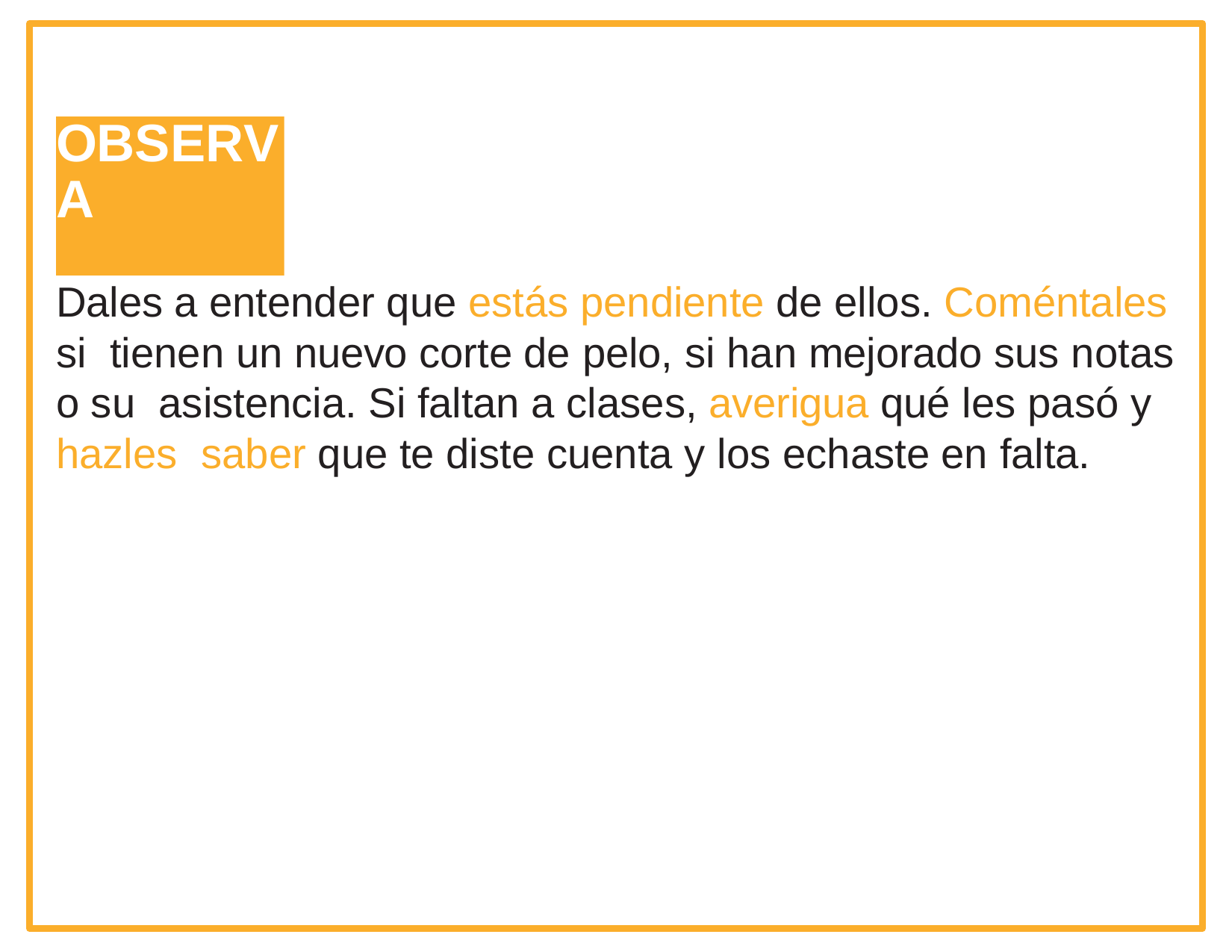

# OBSERVA
Dales a entender que estás pendiente de ellos. Coméntales si  tienen un nuevo corte de pelo, si han mejorado sus notas o su  asistencia. Si faltan a clases, averigua qué les pasó y hazles  saber que te diste cuenta y los echaste en falta.